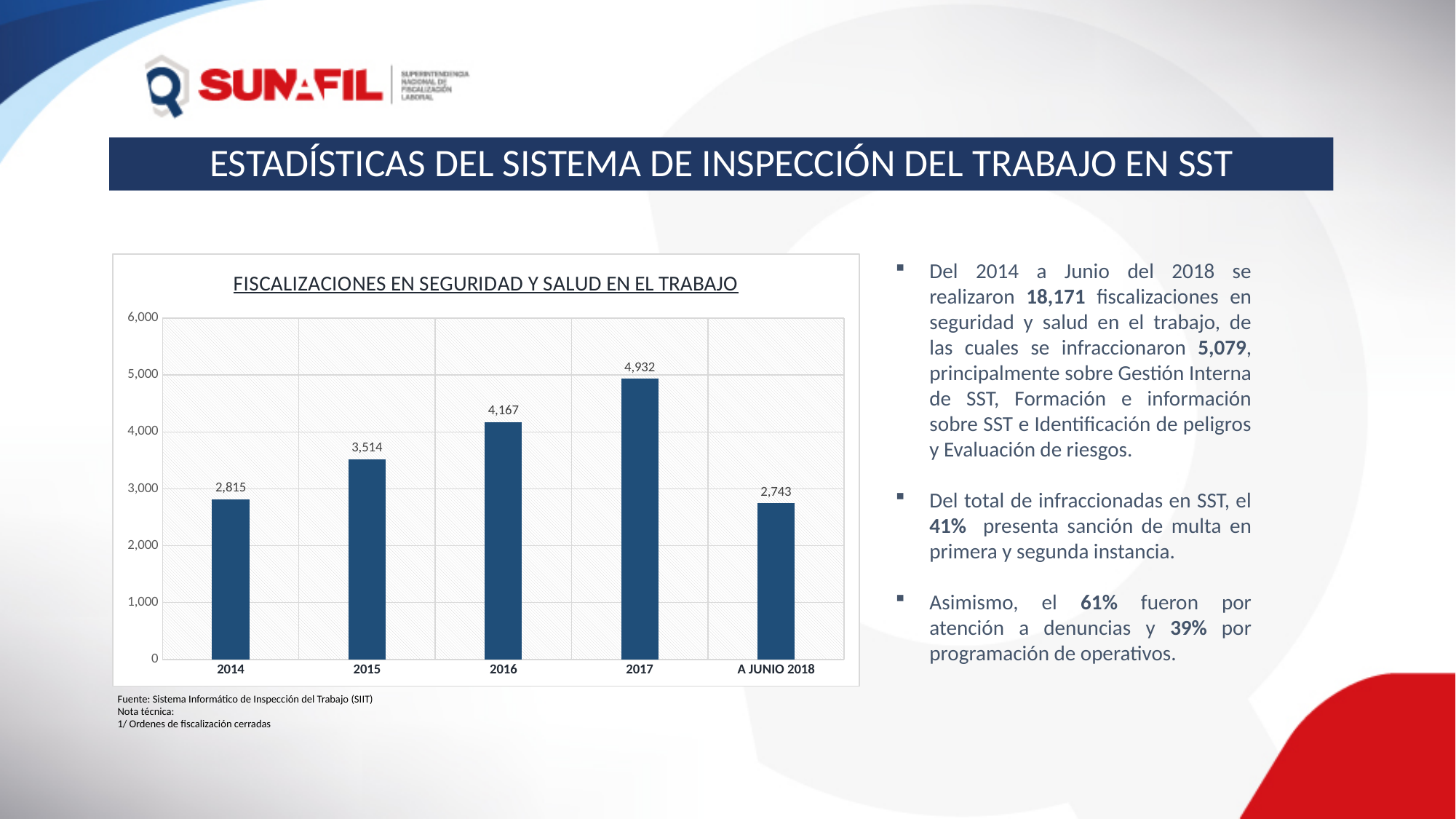

# ESTADÍSTICAS DEL SISTEMA DE INSPECCIÓN DEL TRABAJO EN SST
Del 2014 a Junio del 2018 se realizaron 18,171 fiscalizaciones en seguridad y salud en el trabajo, de las cuales se infraccionaron 5,079, principalmente sobre Gestión Interna de SST, Formación e información sobre SST e Identificación de peligros y Evaluación de riesgos.

Del total de infraccionadas en SST, el 41%  presenta sanción de multa en primera y segunda instancia.

Asimismo, el 61% fueron por atención a denuncias y 39% por programación de operativos.

### Chart: FISCALIZACIONES EN SEGURIDAD Y SALUD EN EL TRABAJO

| Category | FISCALIZACIONES EN SEGURIDAD Y SALUD EN EL TRABAJO |
|---|---|
| 2014 | 2815.0 |
| 2015 | 3514.0 |
| 2016 | 4167.0 |
| 2017 | 4932.0 |
| A JUNIO 2018 | 2743.0 |
Fuente: Sistema Informático de Inspección del Trabajo (SIIT)
Nota técnica:
1/ Ordenes de fiscalización cerradas